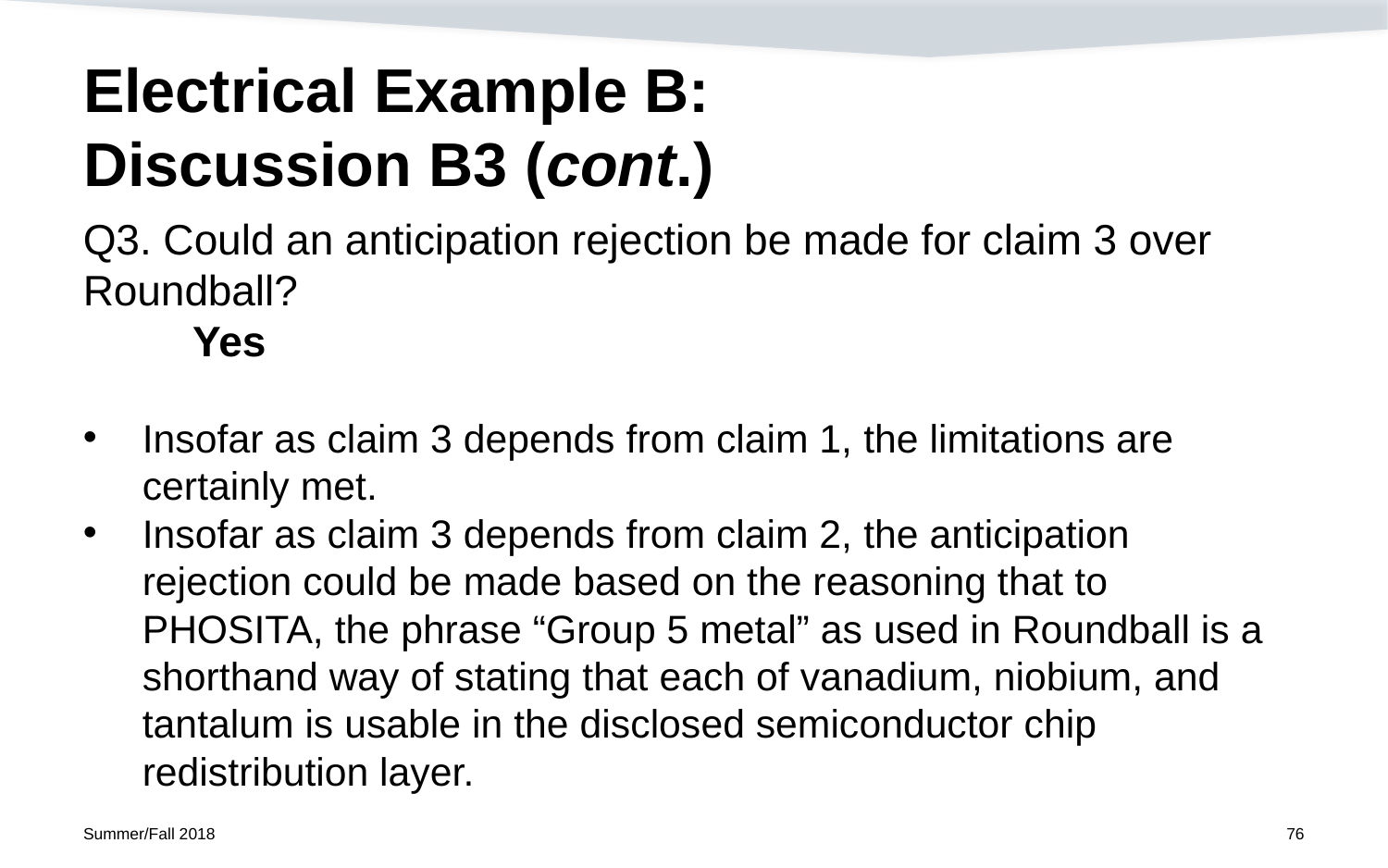

# Electrical Example B: Discussion B3 (cont.)
Q3. Could an anticipation rejection be made for claim 3 over Roundball?
	Yes

Insofar as claim 3 depends from claim 1, the limitations are certainly met.
Insofar as claim 3 depends from claim 2, the anticipation rejection could be made based on the reasoning that to PHOSITA, the phrase “Group 5 metal” as used in Roundball is a shorthand way of stating that each of vanadium, niobium, and tantalum is usable in the disclosed semiconductor chip redistribution layer.
Summer/Fall 2018
76